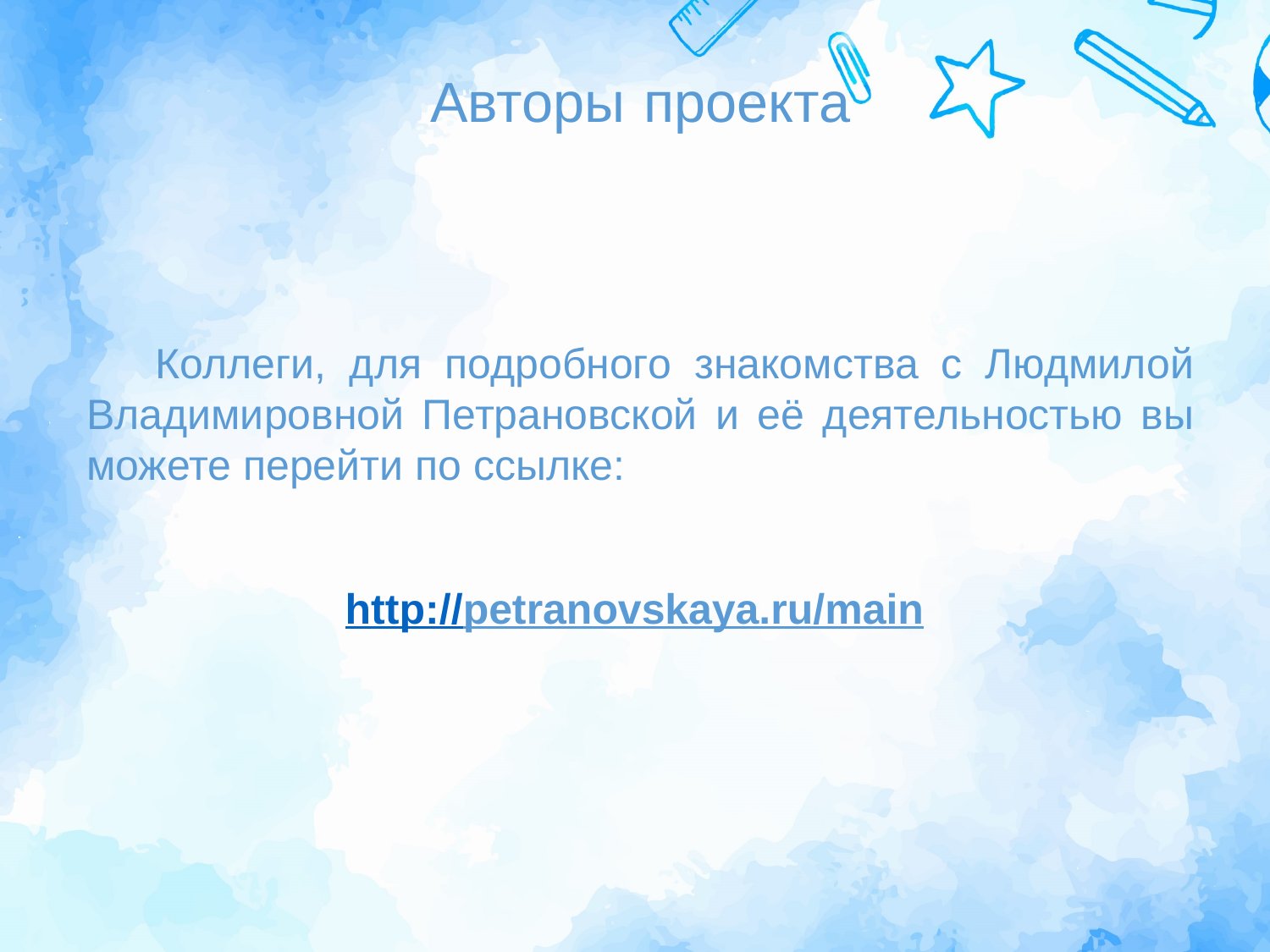

Авторы проекта

   Коллеги, для подробного знакомства с Людмилой Владимировной Петрановской и её деятельностью вы можете перейти по ссылке:

http://petranovskaya.ru/main